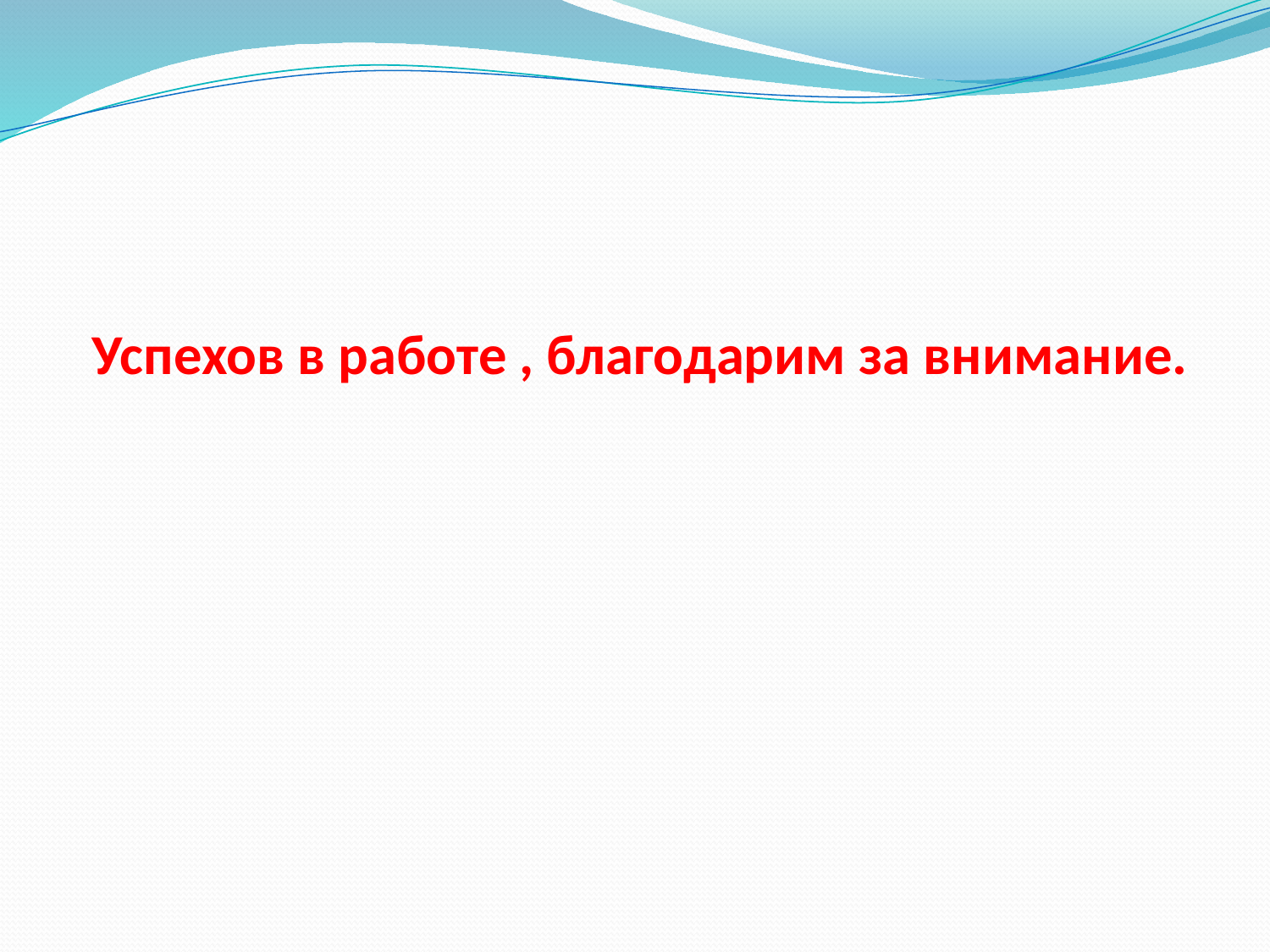

# Успехов в работе , благодарим за внимание.